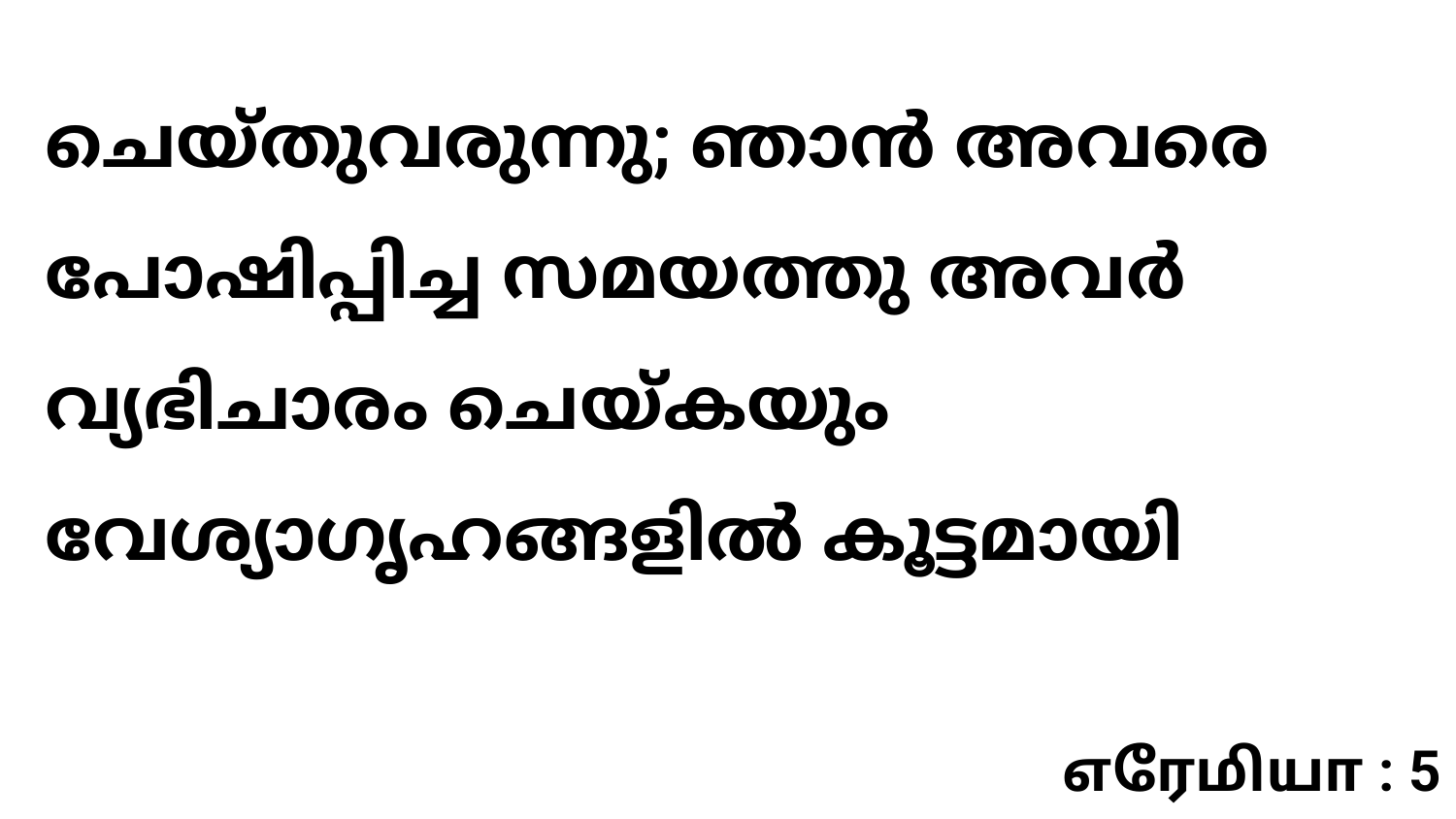

ചെയ്തുവരുന്നു; ഞാൻ അവരെ പോഷിപ്പിച്ച സമയത്തു അവർ വ്യഭിചാരം ചെയ്കയും വേശ്യാഗൃഹങ്ങളിൽ കൂട്ടമായി
எரேமியா : 5